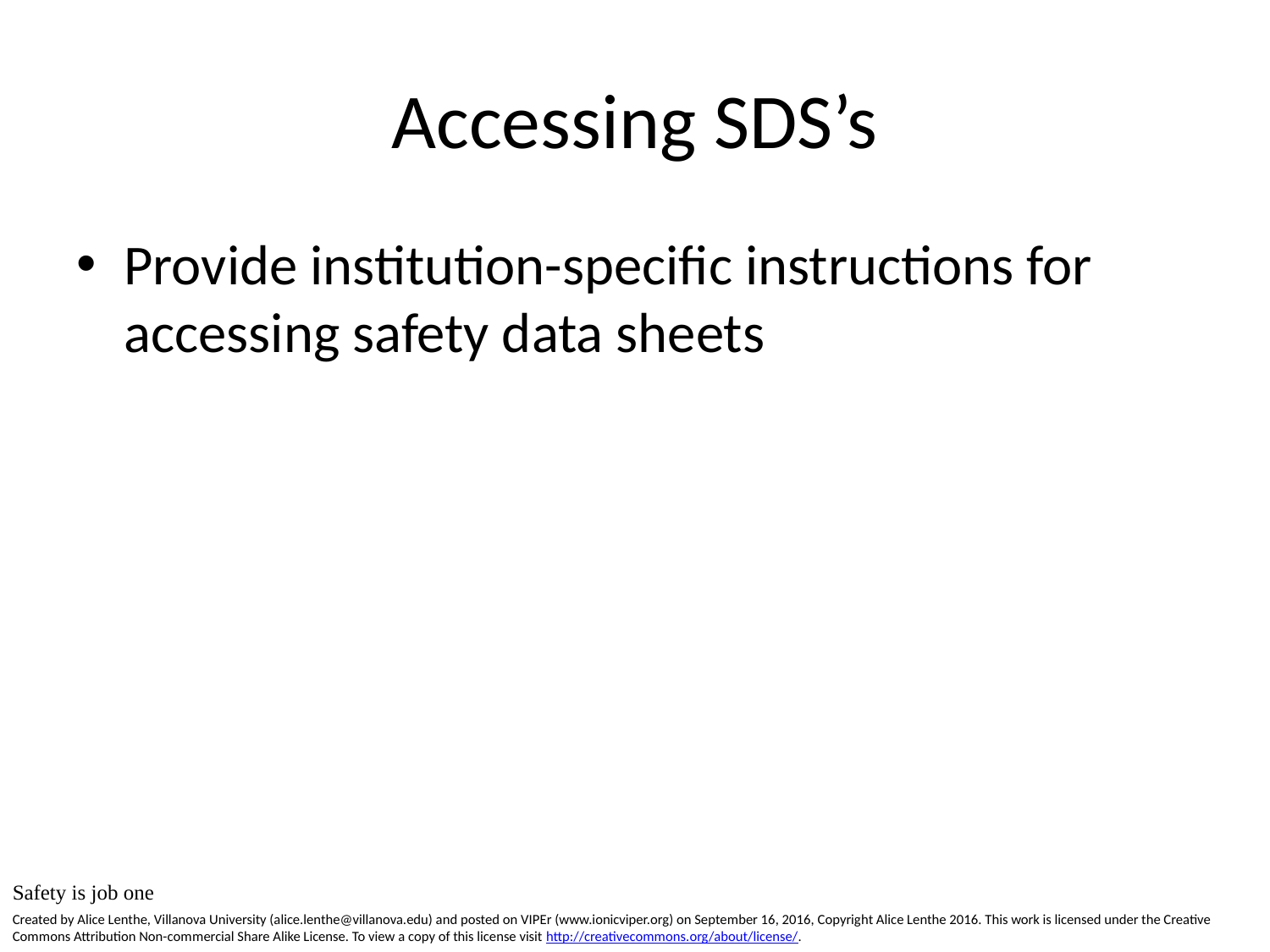

# Accessing SDS’s
Provide institution-specific instructions for accessing safety data sheets
Safety is job one
Created by Alice Lenthe, Villanova University (alice.lenthe@villanova.edu) and posted on VIPEr (www.ionicviper.org) on September 16, 2016, Copyright Alice Lenthe 2016. This work is licensed under the Creative Commons Attribution Non-commercial Share Alike License. To view a copy of this license visit http://creativecommons.org/about/license/.